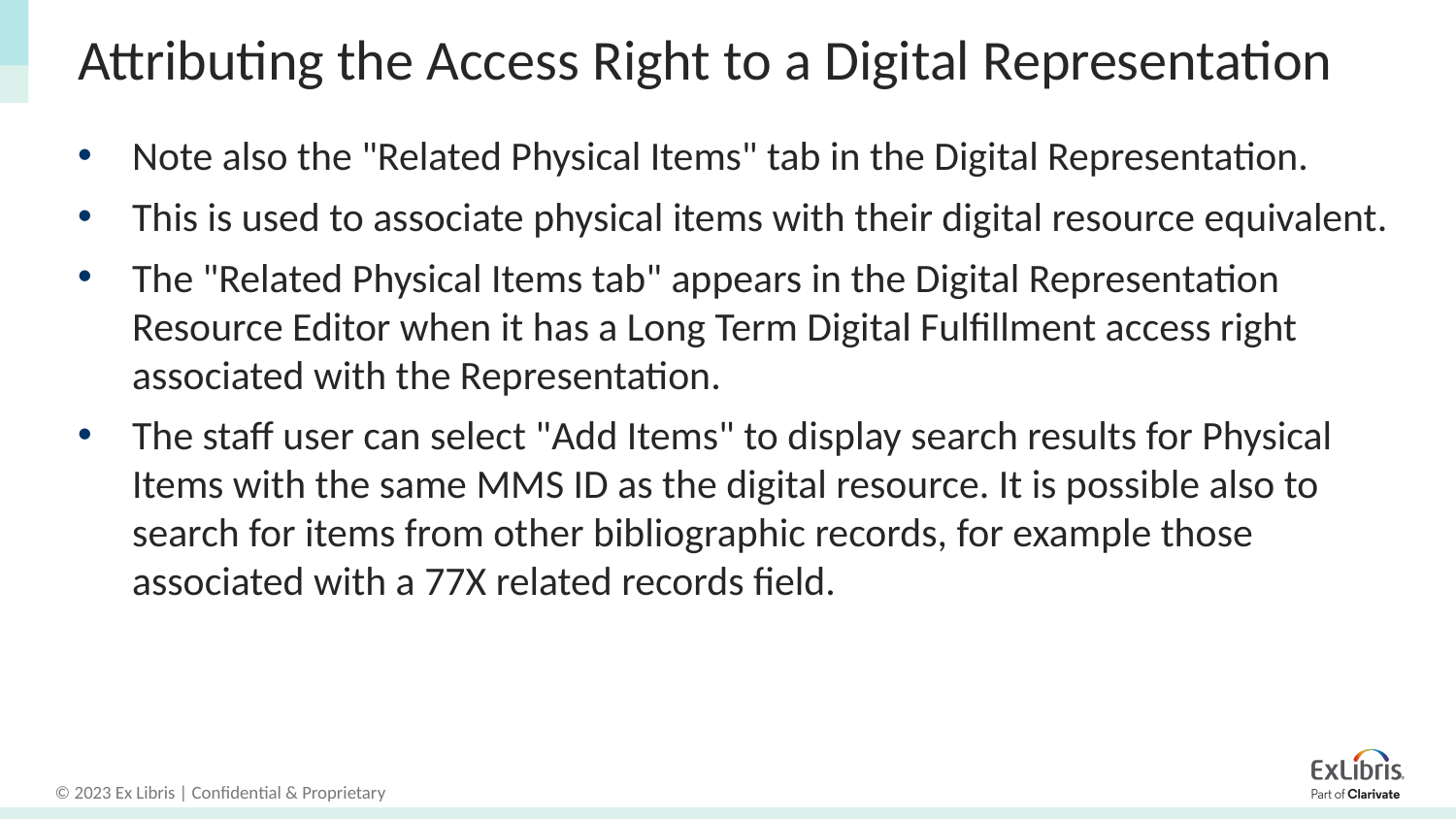

# Attributing the Access Right to a Digital Representation
Note also the "Related Physical Items" tab in the Digital Representation.
This is used to associate physical items with their digital resource equivalent.
The "Related Physical Items tab" appears in the Digital Representation Resource Editor when it has a Long Term Digital Fulfillment access right associated with the Representation.
The staff user can select "Add Items" to display search results for Physical Items with the same MMS ID as the digital resource. It is possible also to search for items from other bibliographic records, for example those associated with a 77X related records field.